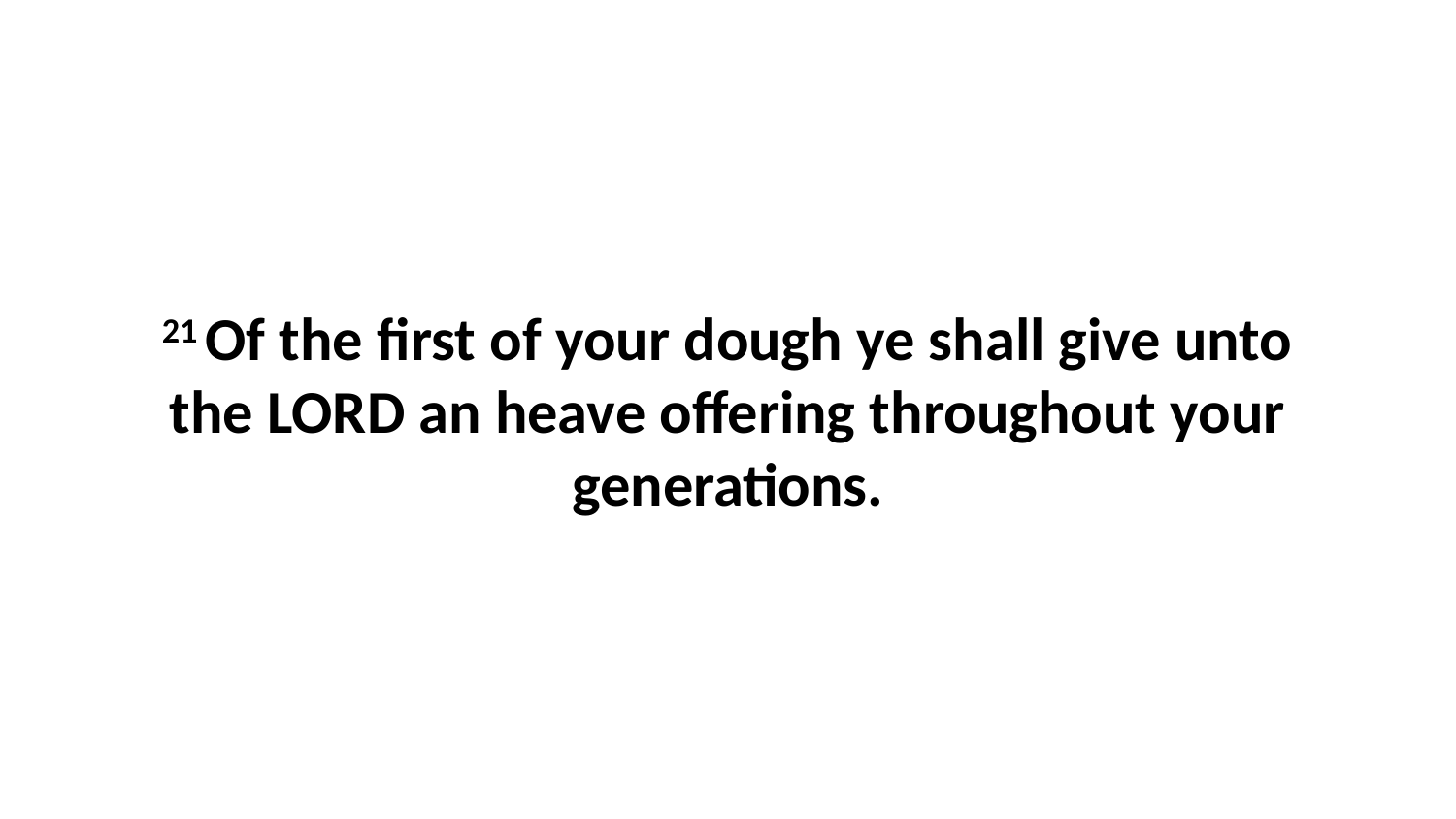

21 Of the first of your dough ye shall give unto the LORD an heave offering throughout your generations.